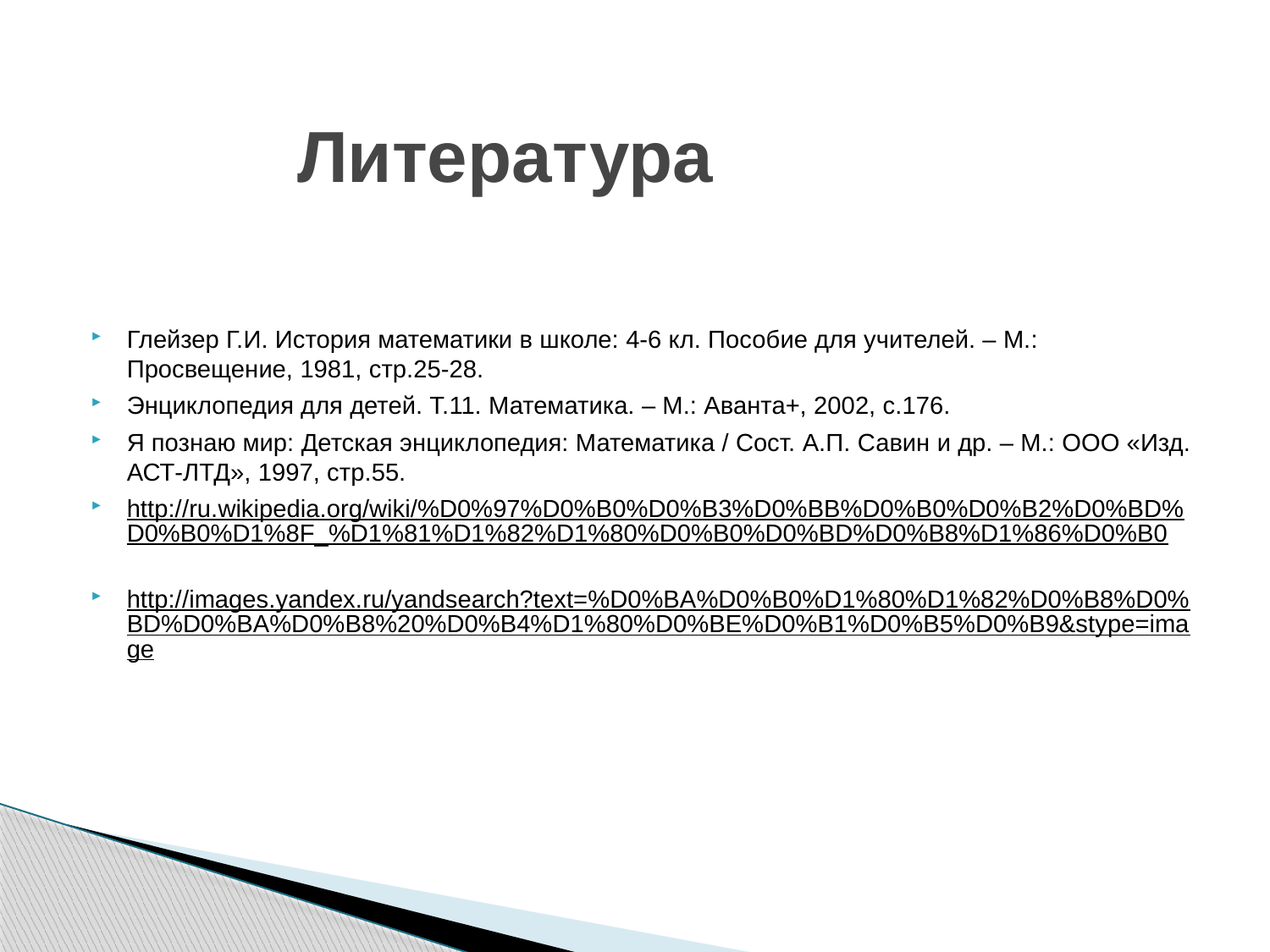

# Литература
Глейзер Г.И. История математики в школе: 4-6 кл. Пособие для учителей. – М.: Просвещение, 1981, стр.25-28.
Энциклопедия для детей. Т.11. Математика. – М.: Аванта+, 2002, с.176.
Я познаю мир: Детская энциклопедия: Математика / Сост. А.П. Савин и др. – М.: ООО «Изд. АСТ-ЛТД», 1997, стр.55.
http://ru.wikipedia.org/wiki/%D0%97%D0%B0%D0%B3%D0%BB%D0%B0%D0%B2%D0%BD%D0%B0%D1%8F_%D1%81%D1%82%D1%80%D0%B0%D0%BD%D0%B8%D1%86%D0%B0
http://images.yandex.ru/yandsearch?text=%D0%BA%D0%B0%D1%80%D1%82%D0%B8%D0%BD%D0%BA%D0%B8%20%D0%B4%D1%80%D0%BE%D0%B1%D0%B5%D0%B9&stype=image